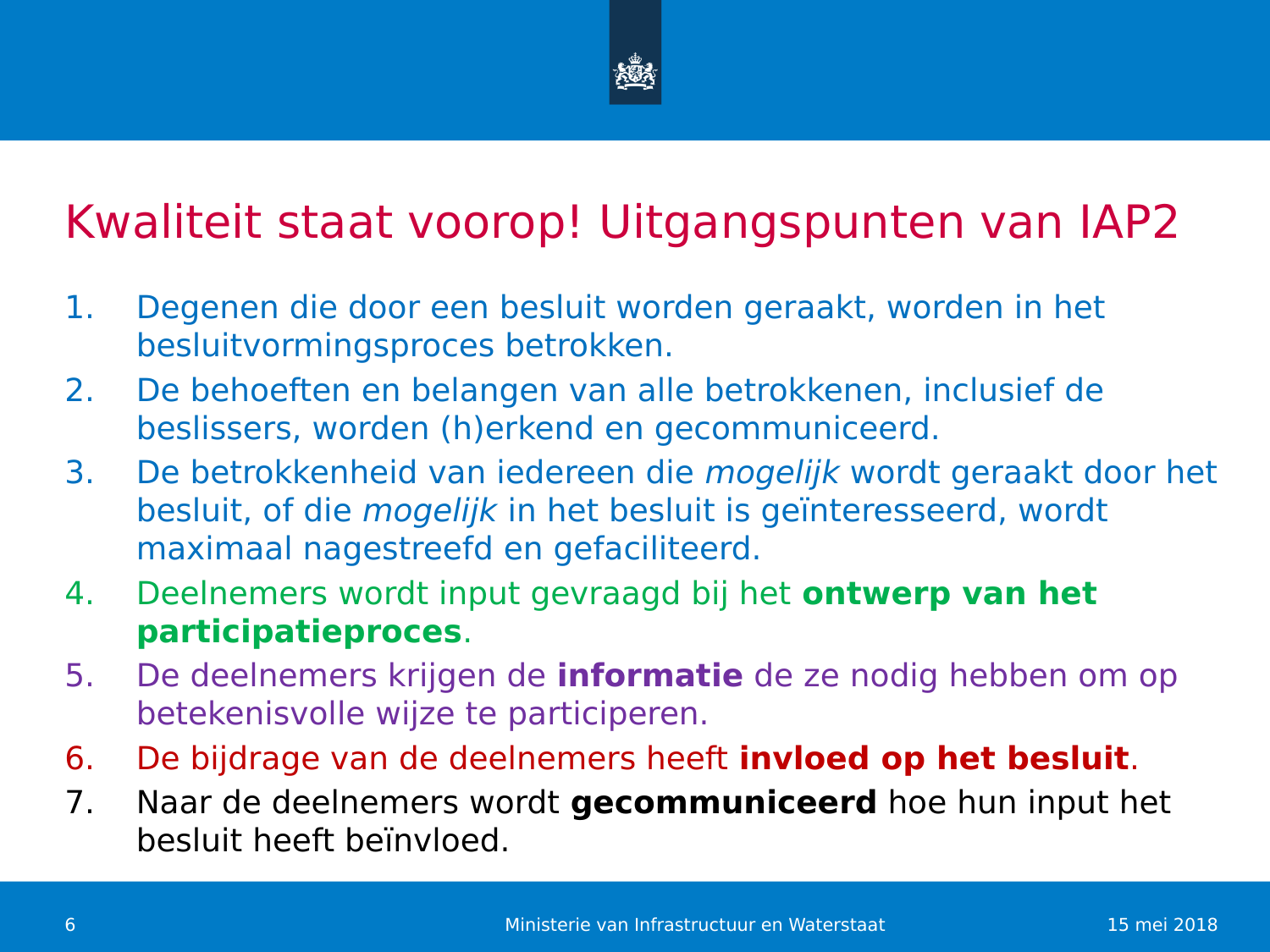

# Kwaliteit staat voorop! Uitgangspunten van IAP2
Degenen die door een besluit worden geraakt, worden in het besluitvormingsproces betrokken.
De behoeften en belangen van alle betrokkenen, inclusief de beslissers, worden (h)erkend en gecommuniceerd.
De betrokkenheid van iedereen die mogelijk wordt geraakt door het besluit, of die mogelijk in het besluit is geïnteresseerd, wordt maximaal nagestreefd en gefaciliteerd.
Deelnemers wordt input gevraagd bij het ontwerp van het participatieproces.
De deelnemers krijgen de informatie de ze nodig hebben om op betekenisvolle wijze te participeren.
De bijdrage van de deelnemers heeft invloed op het besluit.
Naar de deelnemers wordt gecommuniceerd hoe hun input het besluit heeft beïnvloed.

Ministerie van Infrastructuur en Waterstaat
6
15 mei 2018